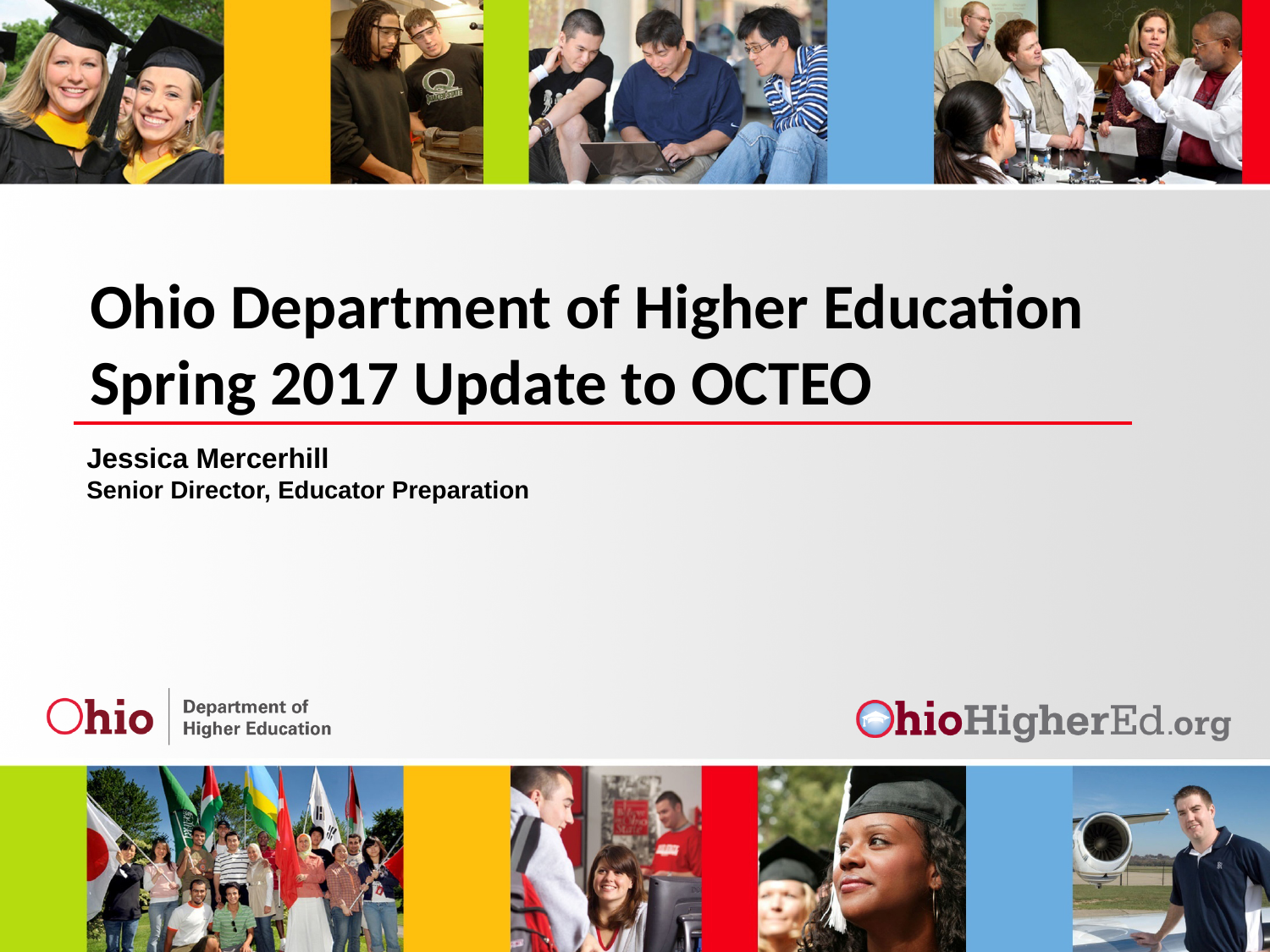

# Ohio Department of Higher Education Spring 2017 Update to OCTEO
Jessica Mercerhill
Senior Director, Educator Preparation